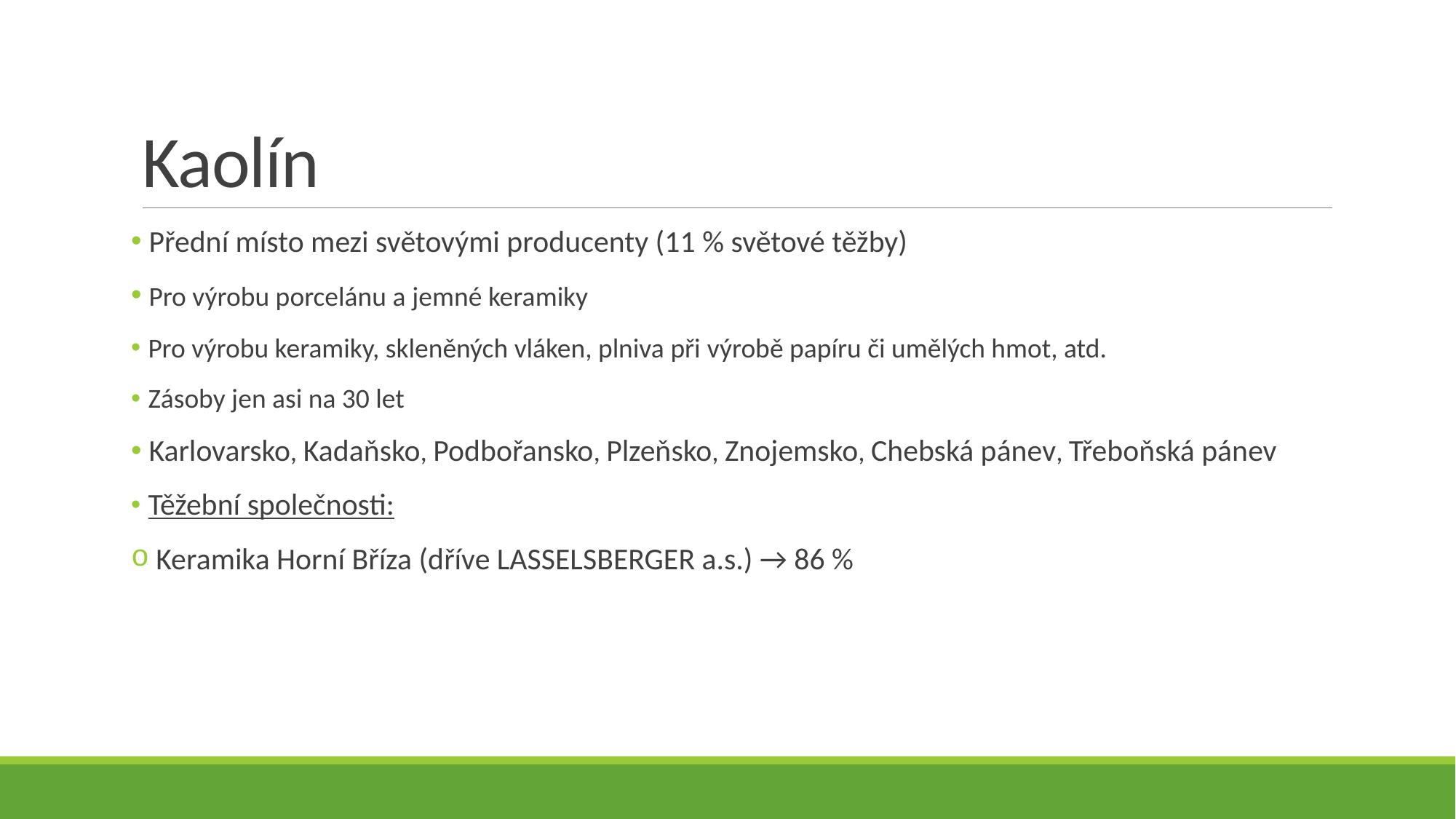

# Kaolín
 Přední místo mezi světovými producenty (11 % světové těžby)
 Pro výrobu porcelánu a jemné keramiky
 Pro výrobu keramiky, skleněných vláken, plniva při výrobě papíru či umělých hmot, atd.
 Zásoby jen asi na 30 let
 Karlovarsko, Kadaňsko, Podbořansko, Plzeňsko, Znojemsko, Chebská pánev, Třeboňská pánev
 Těžební společnosti:
 Keramika Horní Bříza (dříve LASSELSBERGER a.s.) → 86 %